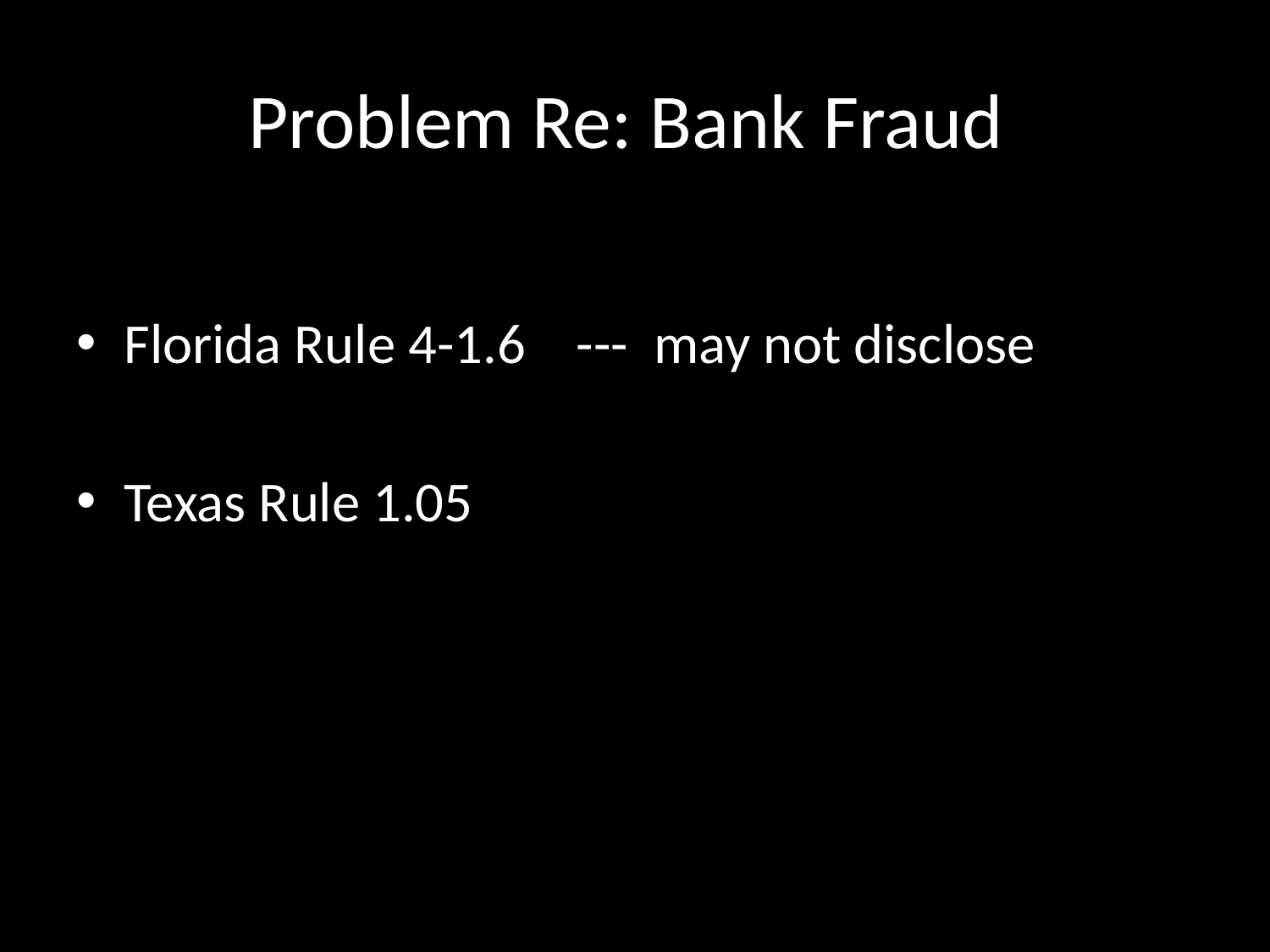

# Problem Re: Bank Fraud

Florida Rule 4-1.6    ---  may not disclose

Texas Rule 1.05